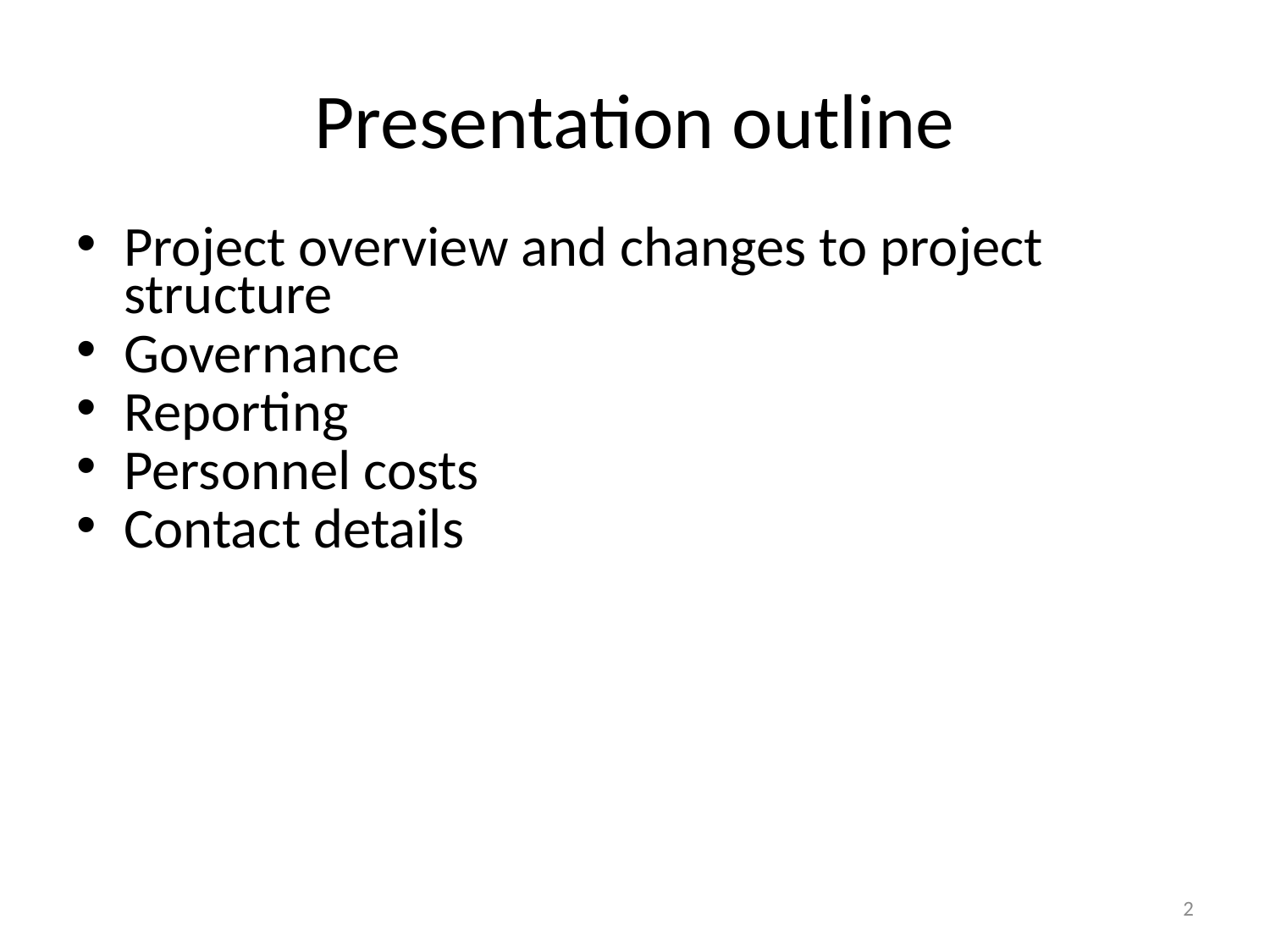

# Presentation outline
Project overview and changes to project structure
Governance
Reporting
Personnel costs
Contact details

2